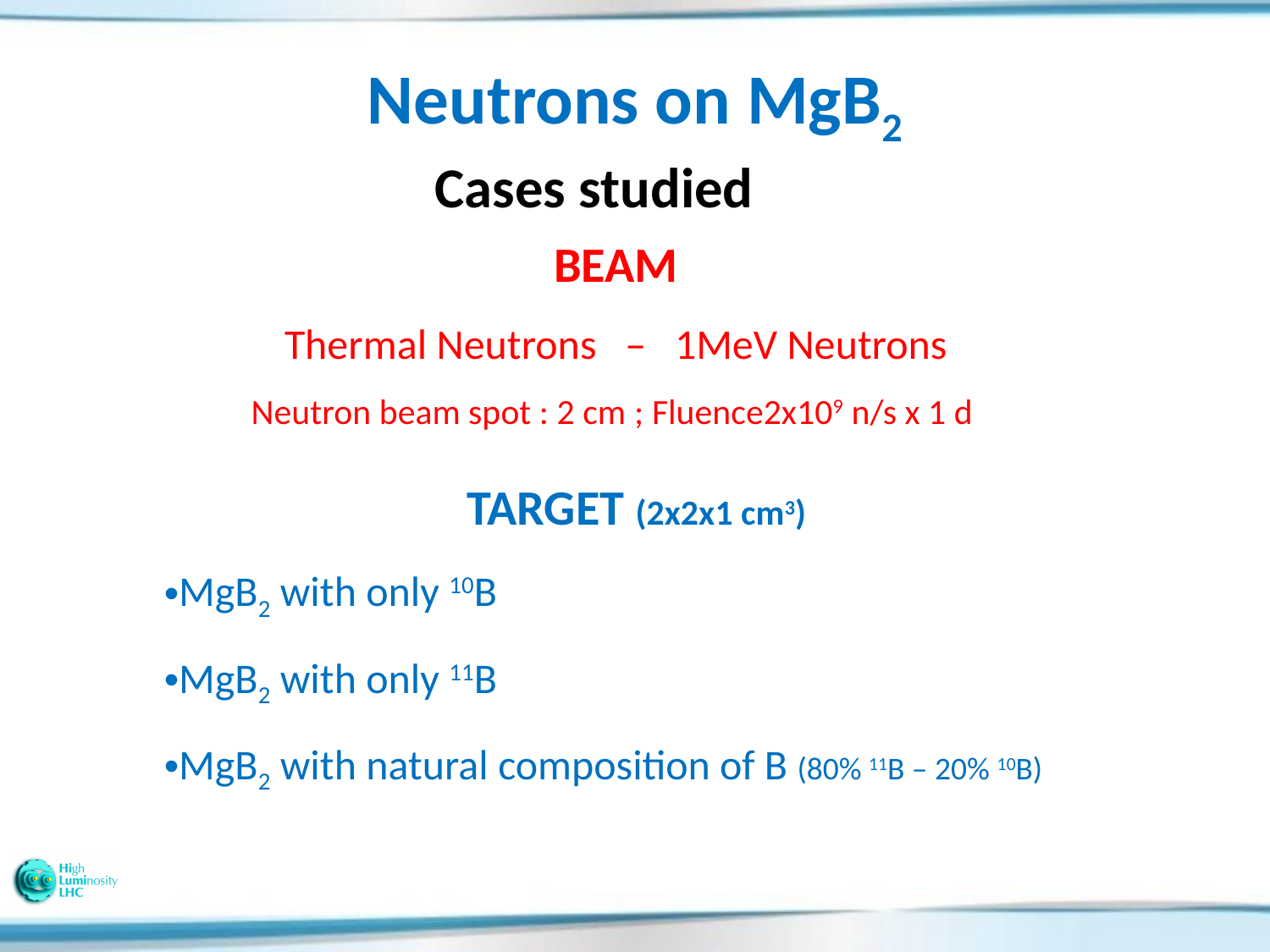

# Neutrons on MgB2
Cases studied
BEAM
Thermal Neutrons   –   1MeV Neutrons
Neutron beam spot : 2 cm ; Fluence2x109 n/s x 1 d
TARGET (2x2x1 cm3)
MgB2 with only 10B
MgB2 with only 11B
MgB2 with natural composition of B (80% 11B – 20% 10B)